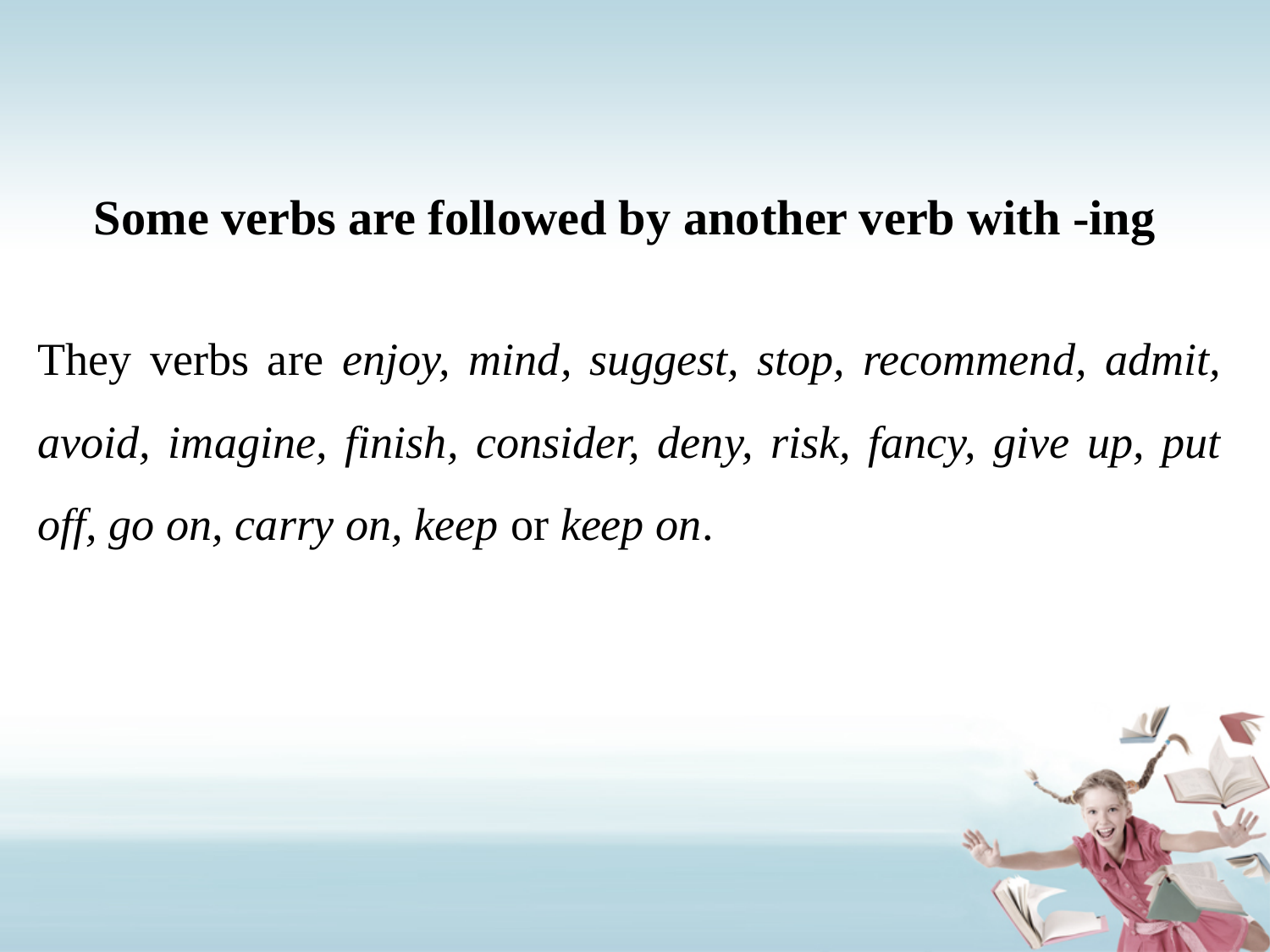

# Some verbs are followed by another verb with -ing
They verbs are enjoy, mind, suggest, stop, recommend, admit, avoid, imagine, finish, consider, deny, risk, fancy, give up, put off, go on, carry on, keep or keep on.